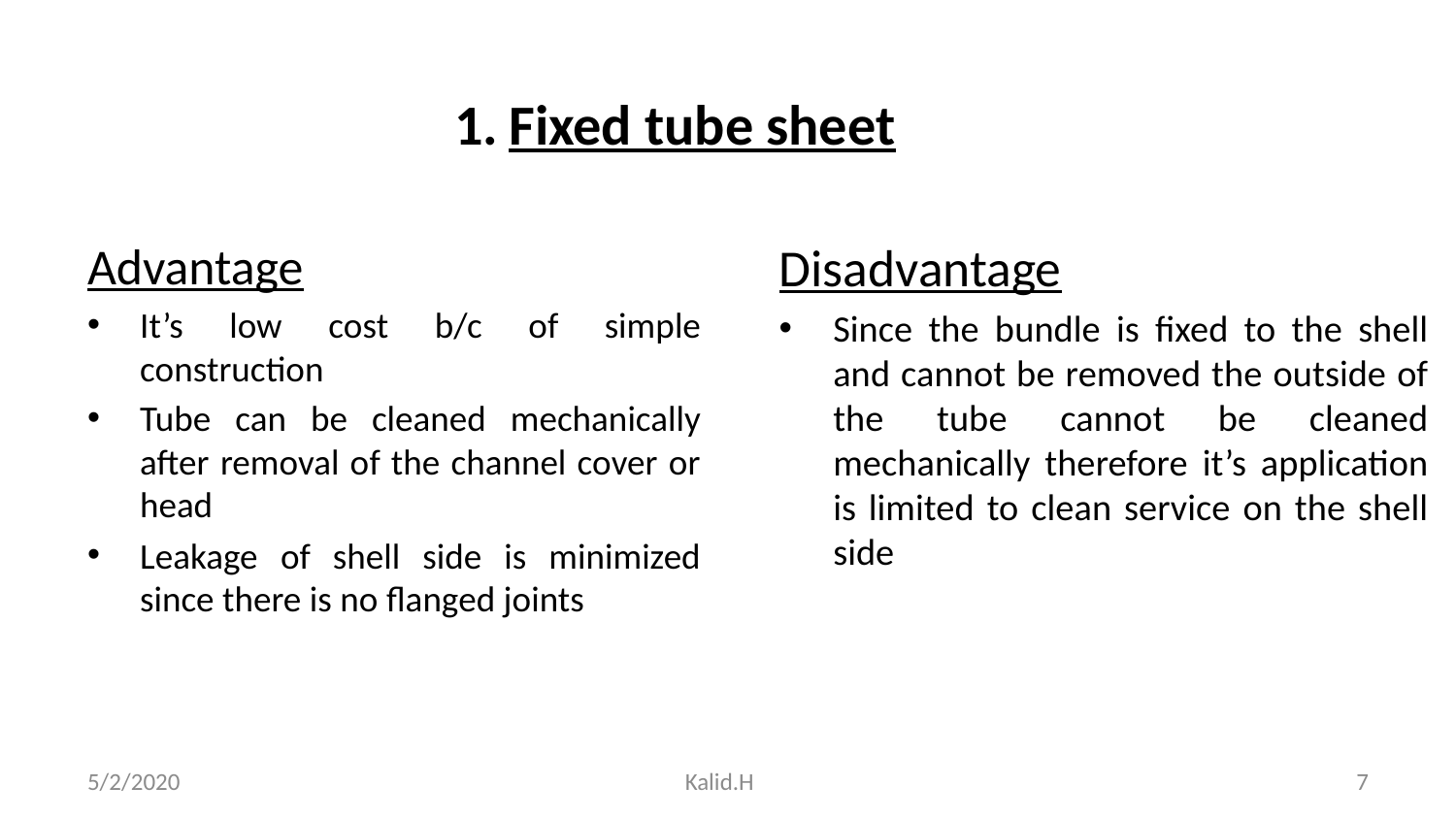

Fixed tube sheet
Advantage
It’s low cost b/c of simple construction
Tube can be cleaned mechanically after removal of the channel cover or head
Leakage of shell side is minimized since there is no flanged joints
Disadvantage
Since the bundle is fixed to the shell and cannot be removed the outside of the tube cannot be cleaned mechanically therefore it’s application is limited to clean service on the shell side

5/2/2020
Kalid.H
7